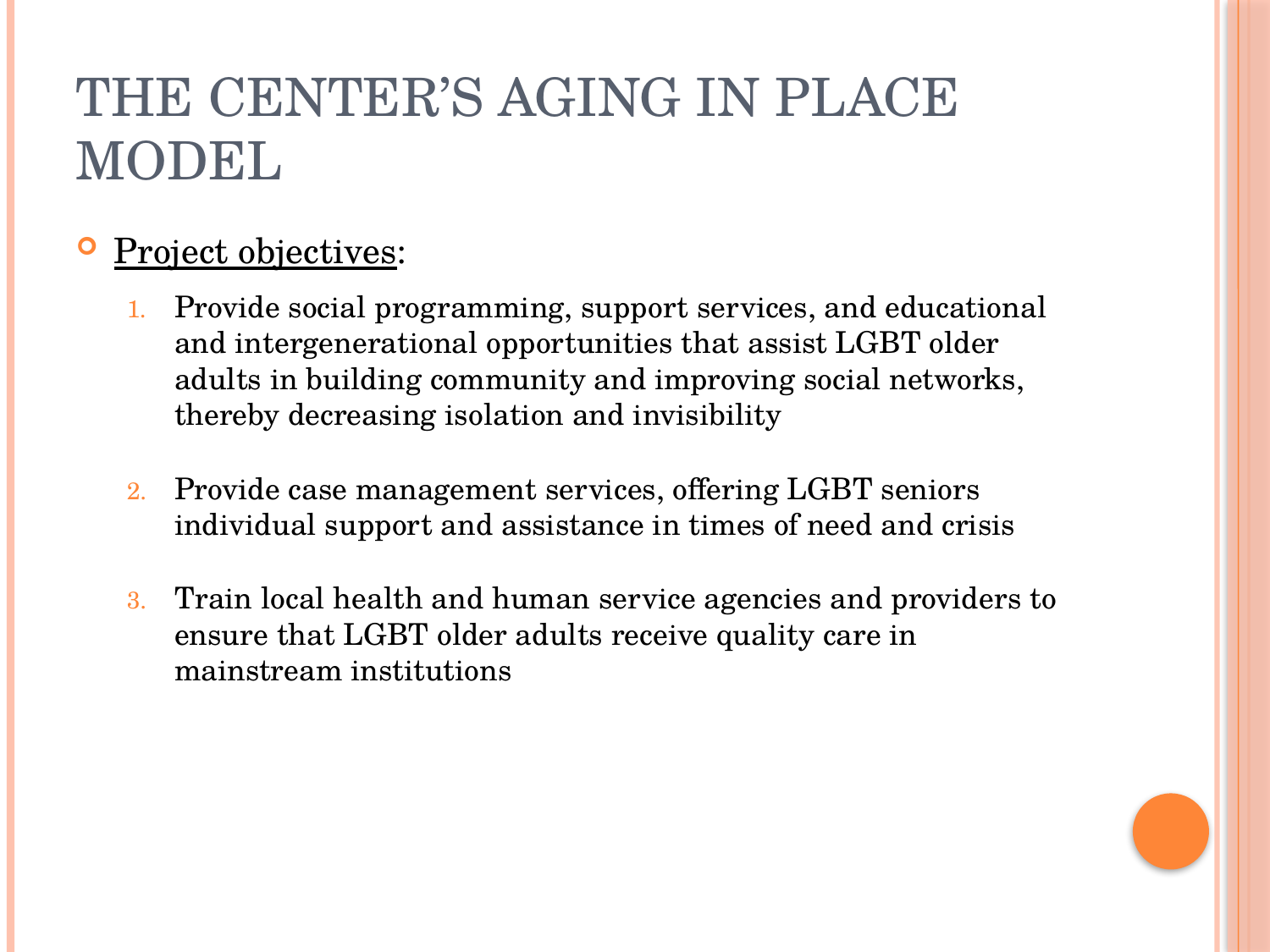

# The Center’s Aging in Place Model
Project objectives:
Provide social programming, support services, and educational and intergenerational opportunities that assist LGBT older adults in building community and improving social networks, thereby decreasing isolation and invisibility
Provide case management services, offering LGBT seniors individual support and assistance in times of need and crisis
Train local health and human service agencies and providers to ensure that LGBT older adults receive quality care in mainstream institutions